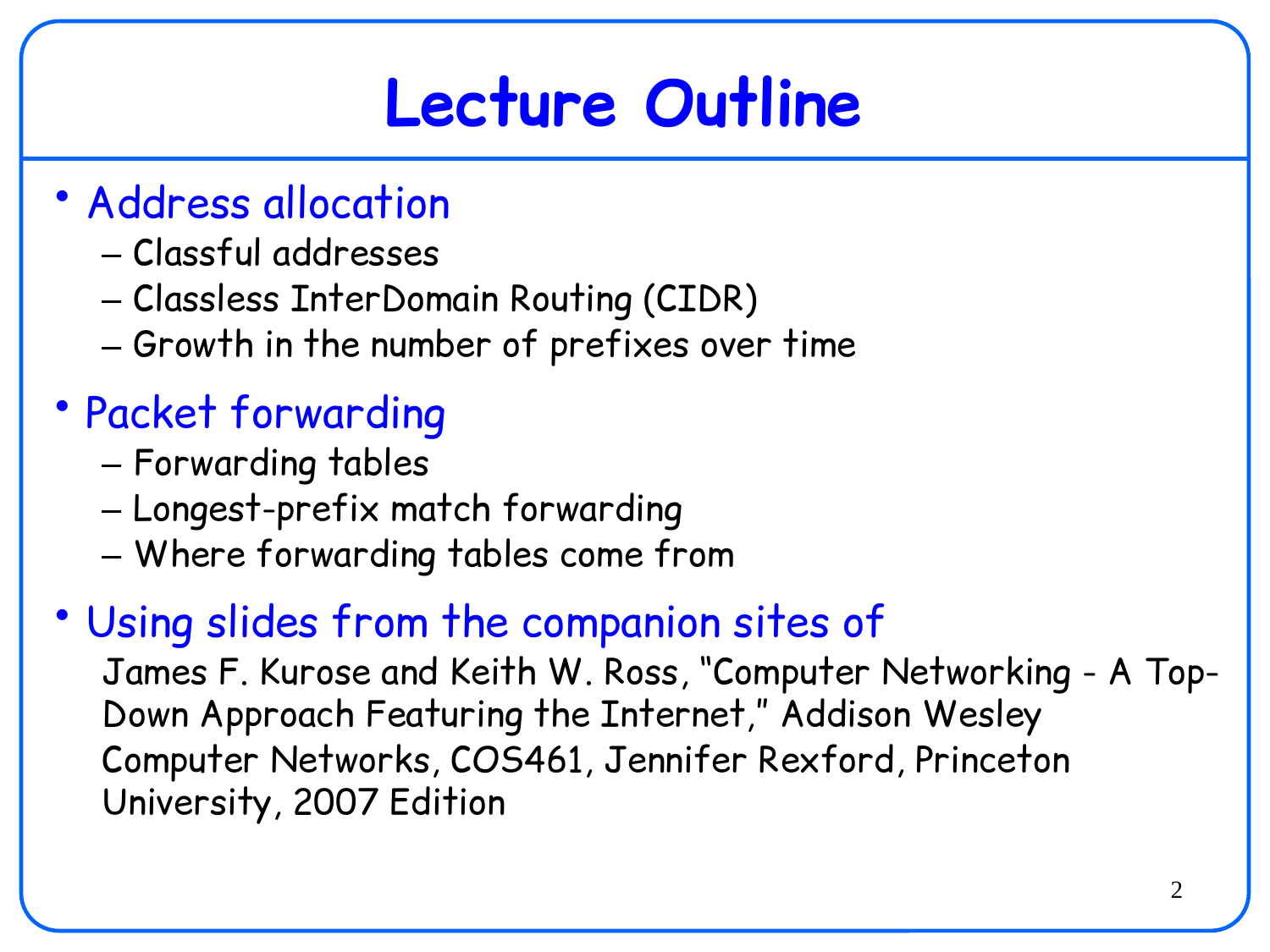

# Lecture Outline
Address allocation
Classful addresses
Classless InterDomain Routing (CIDR)
Growth in the number of prefixes over time
Packet forwarding
Forwarding tables
Longest-prefix match forwarding
Where forwarding tables come from
Using slides from the companion sites of
James F. Kurose and Keith W. Ross, “Computer Networking - A Top-Down Approach Featuring the Internet,” Addison Wesley
Computer Networks, COS461, Jennifer Rexford, Princeton University, 2007 Edition

2